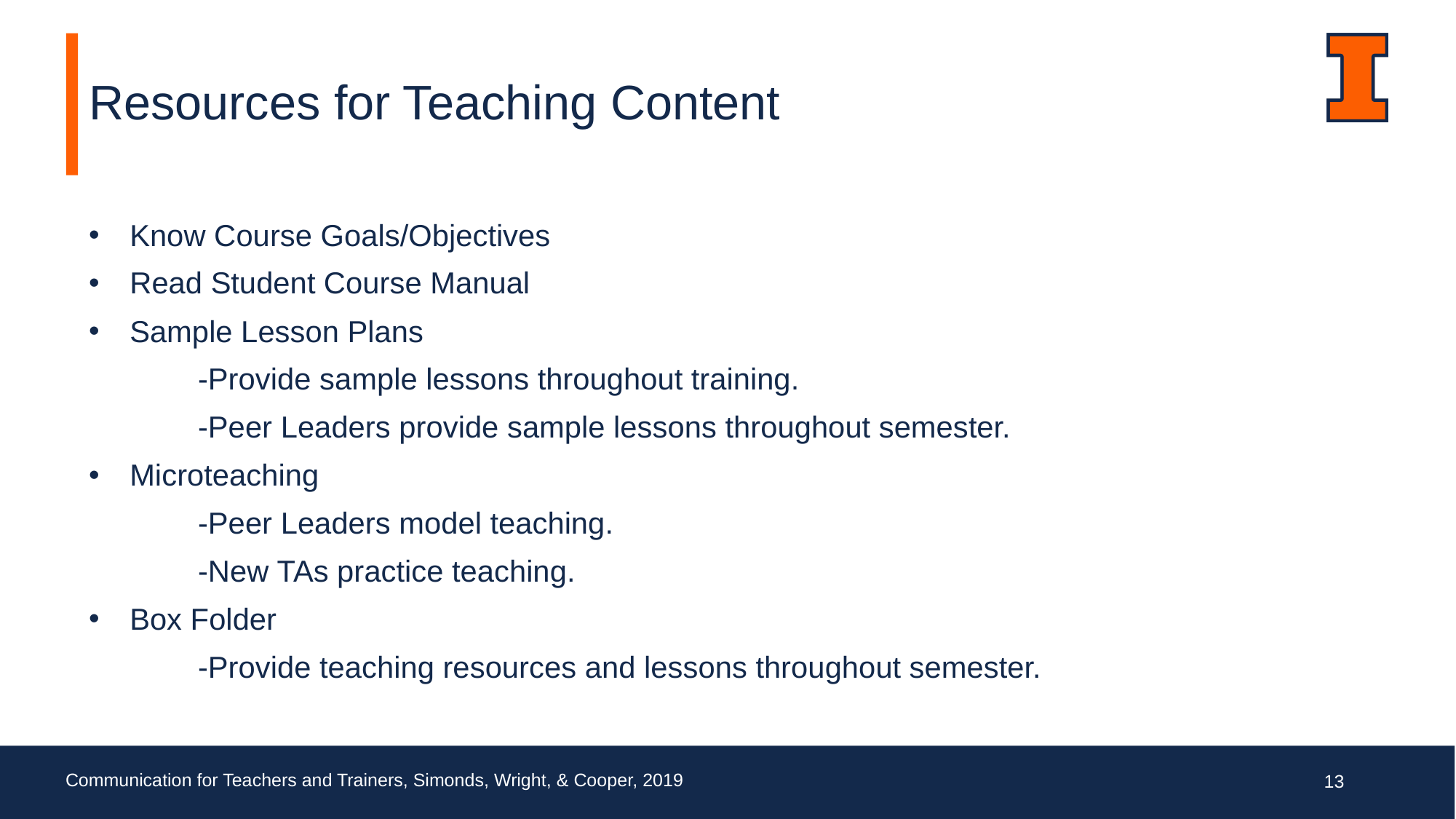

# Resources for Teaching Content
Know Course Goals/Objectives
Read Student Course Manual
Sample Lesson Plans
	-Provide sample lessons throughout training.
	-Peer Leaders provide sample lessons throughout semester.
Microteaching
	-Peer Leaders model teaching.
	-New TAs practice teaching.
Box Folder
	-Provide teaching resources and lessons throughout semester.
Communication for Teachers and Trainers, Simonds, Wright, & Cooper, 2019
13